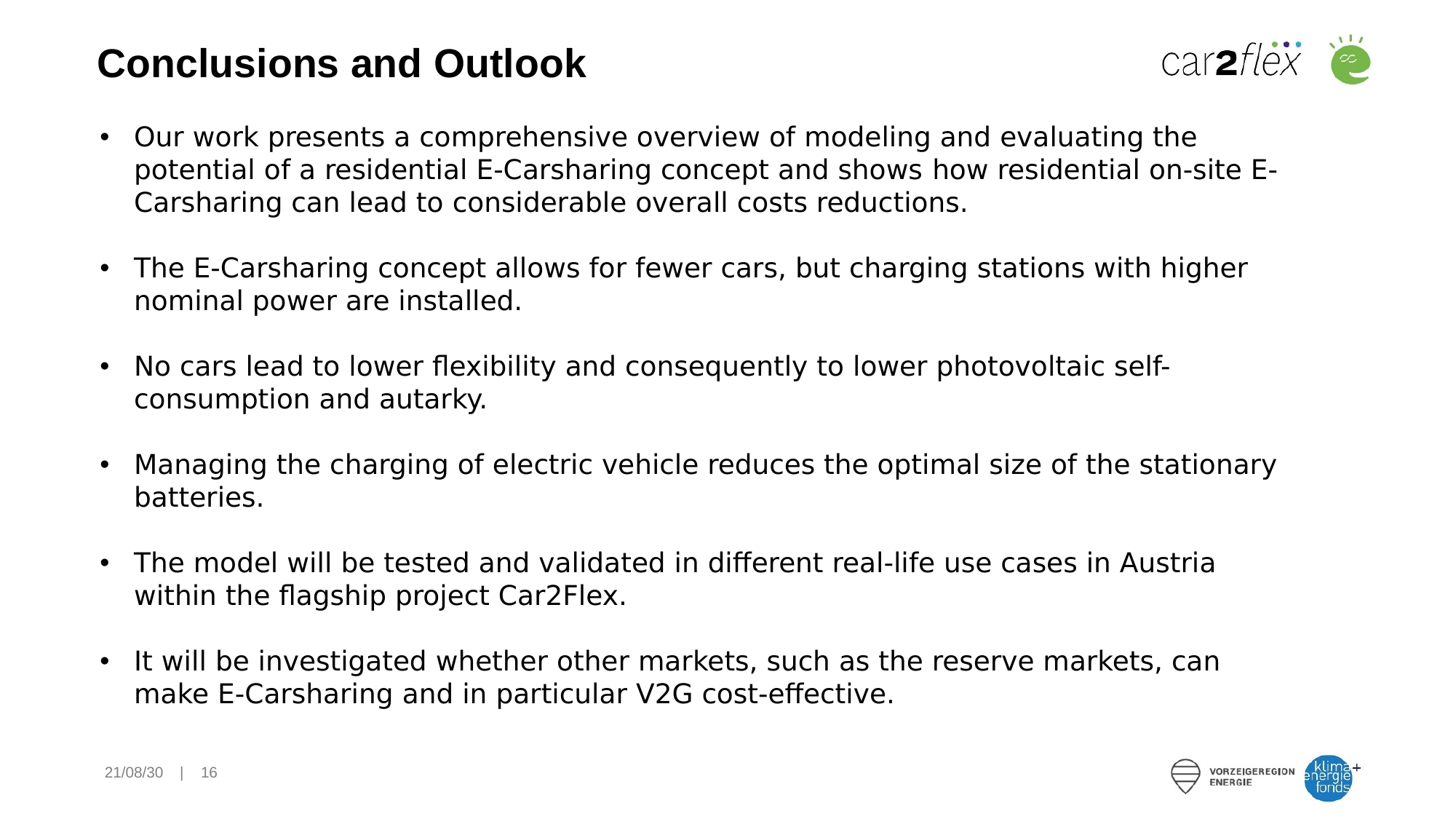

# Conclusions and Outlook
Our work presents a comprehensive overview of modeling and evaluating the potential of a residential E-Carsharing concept and shows how residential on-site E-Carsharing can lead to considerable overall costs reductions.

The E-Carsharing concept allows for fewer cars, but charging stations with higher nominal power are installed.

No cars lead to lower flexibility and consequently to lower photovoltaic self-consumption and autarky.

Managing the charging of electric vehicle reduces the optimal size of the stationary batteries.

The model will be tested and validated in different real-life use cases in Austria within the flagship project Car2Flex.

It will be investigated whether other markets, such as the reserve markets, can make E-Carsharing and in particular V2G cost-effective.